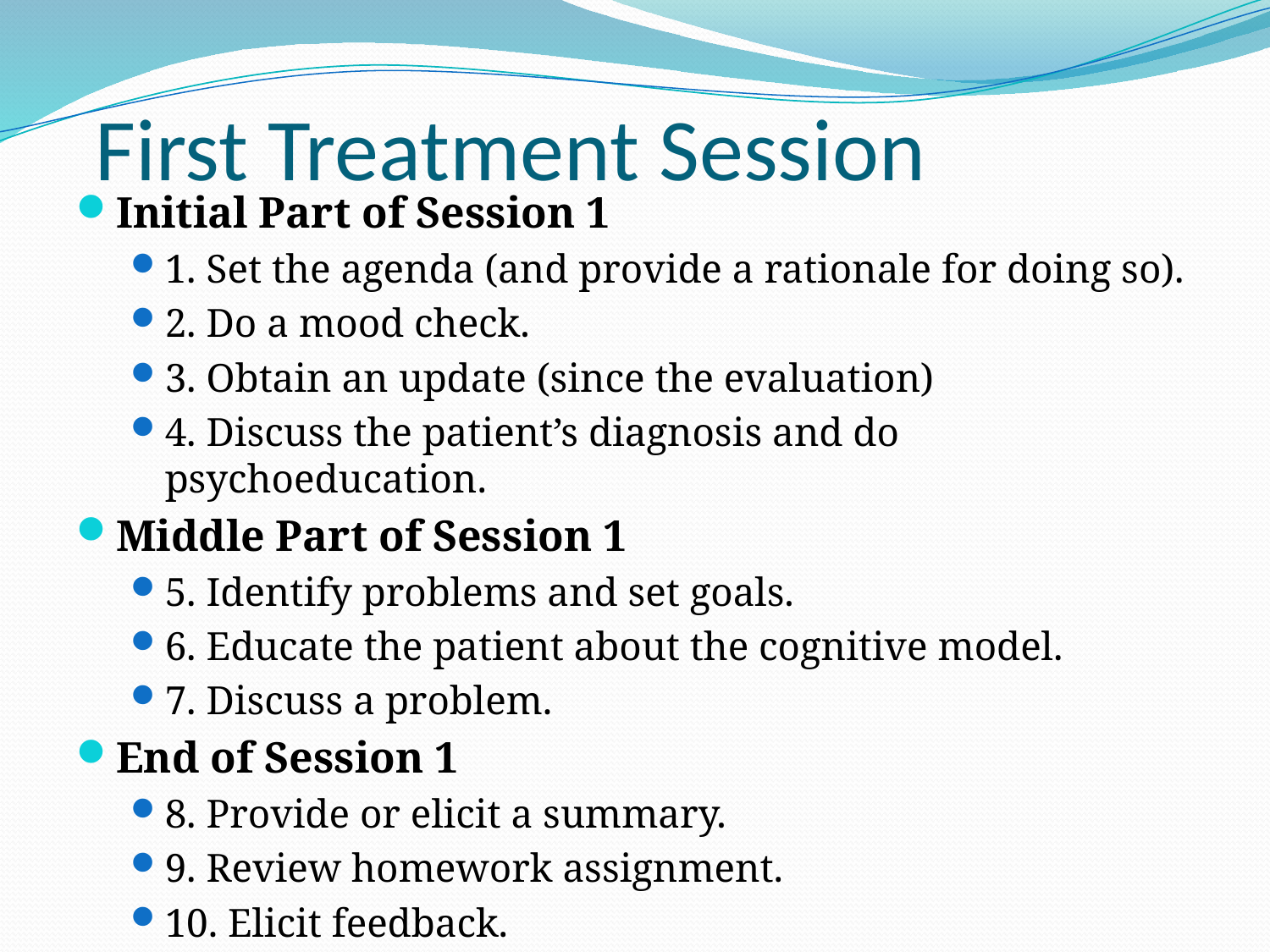

# First Treatment Session
Initial Part of Session 1
1. Set the agenda (and provide a rationale for doing so).
2. Do a mood check.
3. Obtain an update (since the evaluation)
4. Discuss the patient’s diagnosis and do psychoeducation.
Middle Part of Session 1
5. Identify problems and set goals.
6. Educate the patient about the cognitive model.
7. Discuss a problem.
End of Session 1
8. Provide or elicit a summary.
9. Review homework assignment.
10. Elicit feedback.